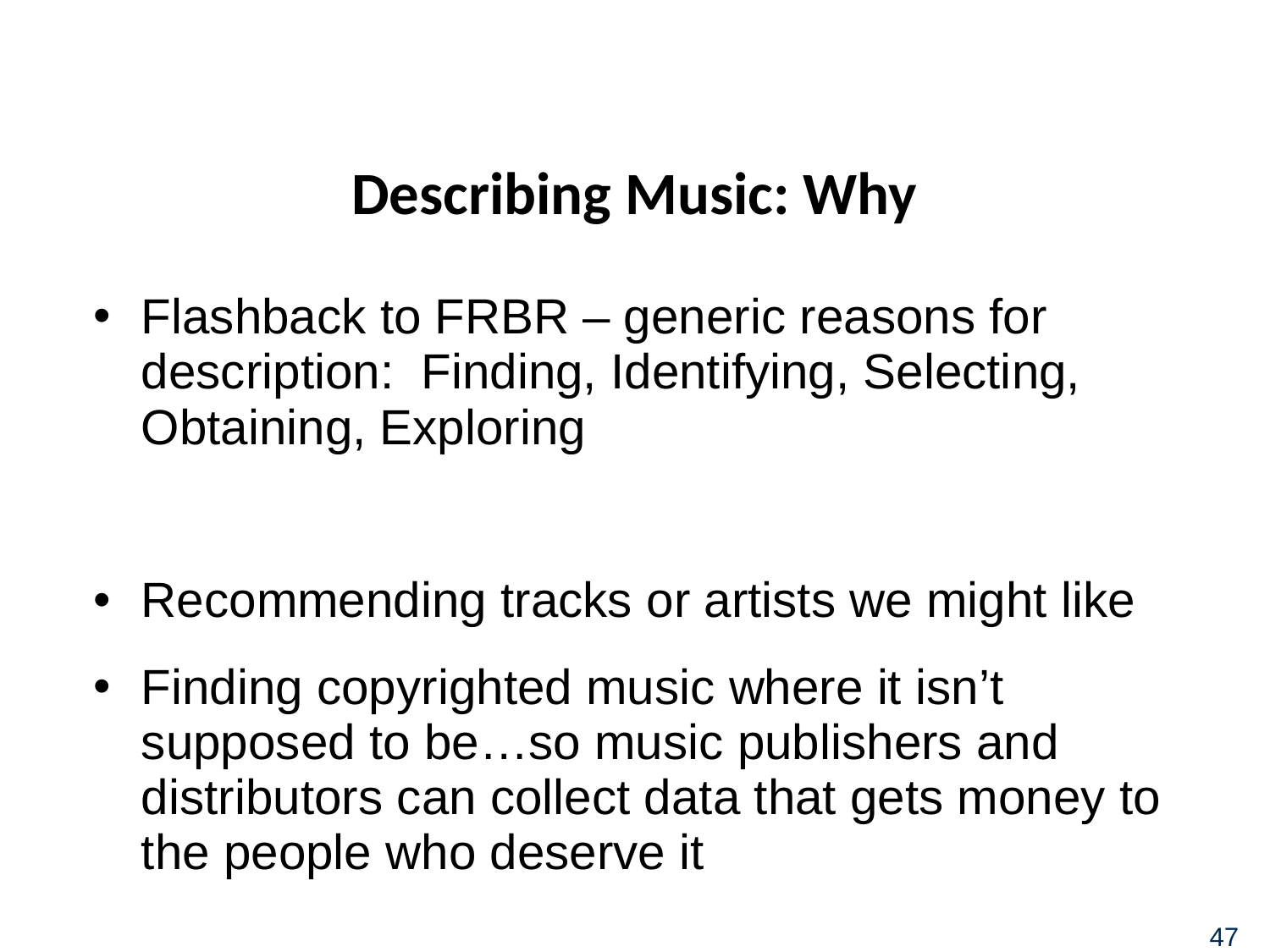

# Describing Music: Why
Flashback to FRBR – generic reasons for description:  Finding, Identifying, Selecting, Obtaining, Exploring

Recommending tracks or artists we might like
Finding copyrighted music where it isn’t supposed to be…so music publishers and distributors can collect data that gets money to the people who deserve it
47